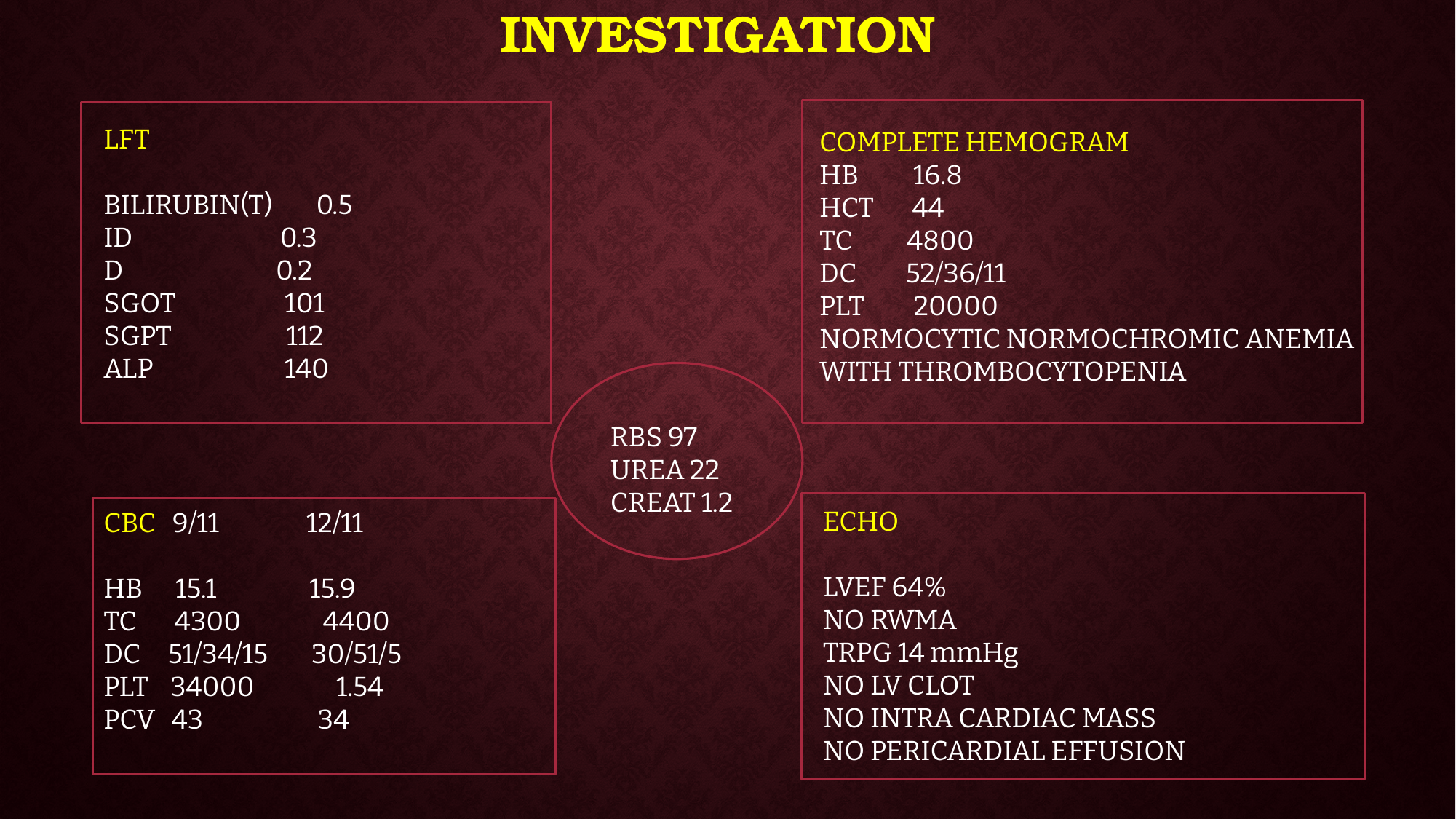

# investigation

LFT

BILIRUBIN(T)        0.5
ID                           0.3
D                            0.2
SGOT                    101
SGPT                     112
ALP                        140
COMPLETE HEMOGRAM
HB          16.8
HCT       44
TC          4800
DC         52/36/11
PLT         20000
NORMOCYTIC NORMOCHROMIC ANEMIA
WITH THROMBOCYTOPENIA

RBS 97
UREA 22
CREAT 1.2

CBC   9/11                12/11

HB      15.1                 15.9
TC       4300               4400
DC     51/34/15        30/51/5
PLT    34000               1.54
PCV   43                     34

ECHO

LVEF 64%
NO RWMA
TRPG 14 mmHg
NO LV CLOT
NO INTRA CARDIAC MASS
NO PERICARDIAL EFFUSION